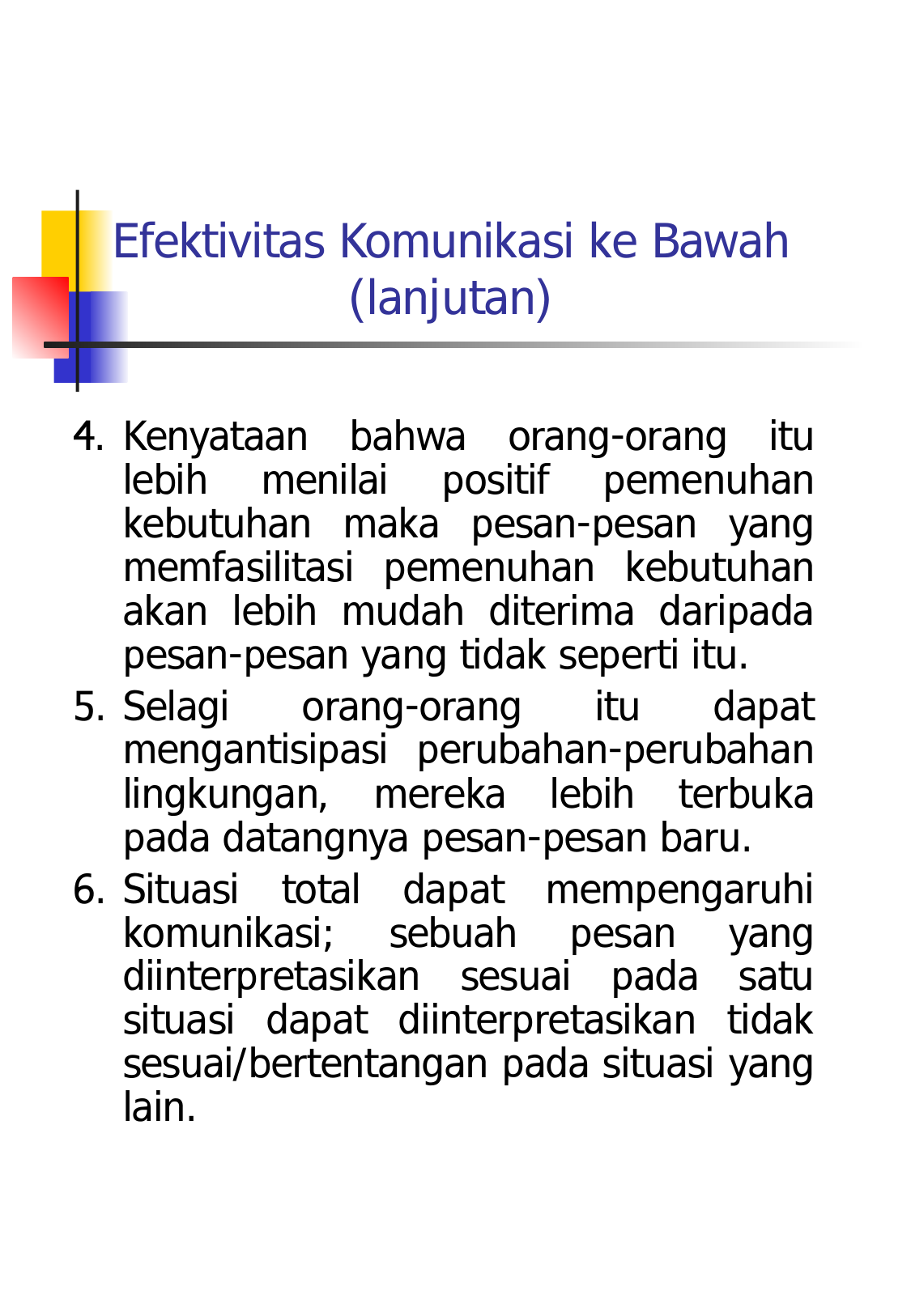

Efektivitas Komunikasi ke Bawah (lanjutan)
Kenyataan bahwa orang-orang itu lebih menilai positif pemenuhan kebutuhan maka pesan-pesan yang memfasilitasi pemenuhan kebutuhan akan lebih mudah diterima daripada pesan-pesan yang tidak seperti itu.
Selagi orang-orang itu dapat mengantisipasi perubahan-perubahan lingkungan, mereka lebih terbuka pada datangnya pesan-pesan baru.
Situasi total dapat mempengaruhi komunikasi; sebuah pesan yang diinterpretasikan sesuai pada satu situasi dapat diinterpretasikan tidak sesuai/bertentangan pada situasi yang lain.